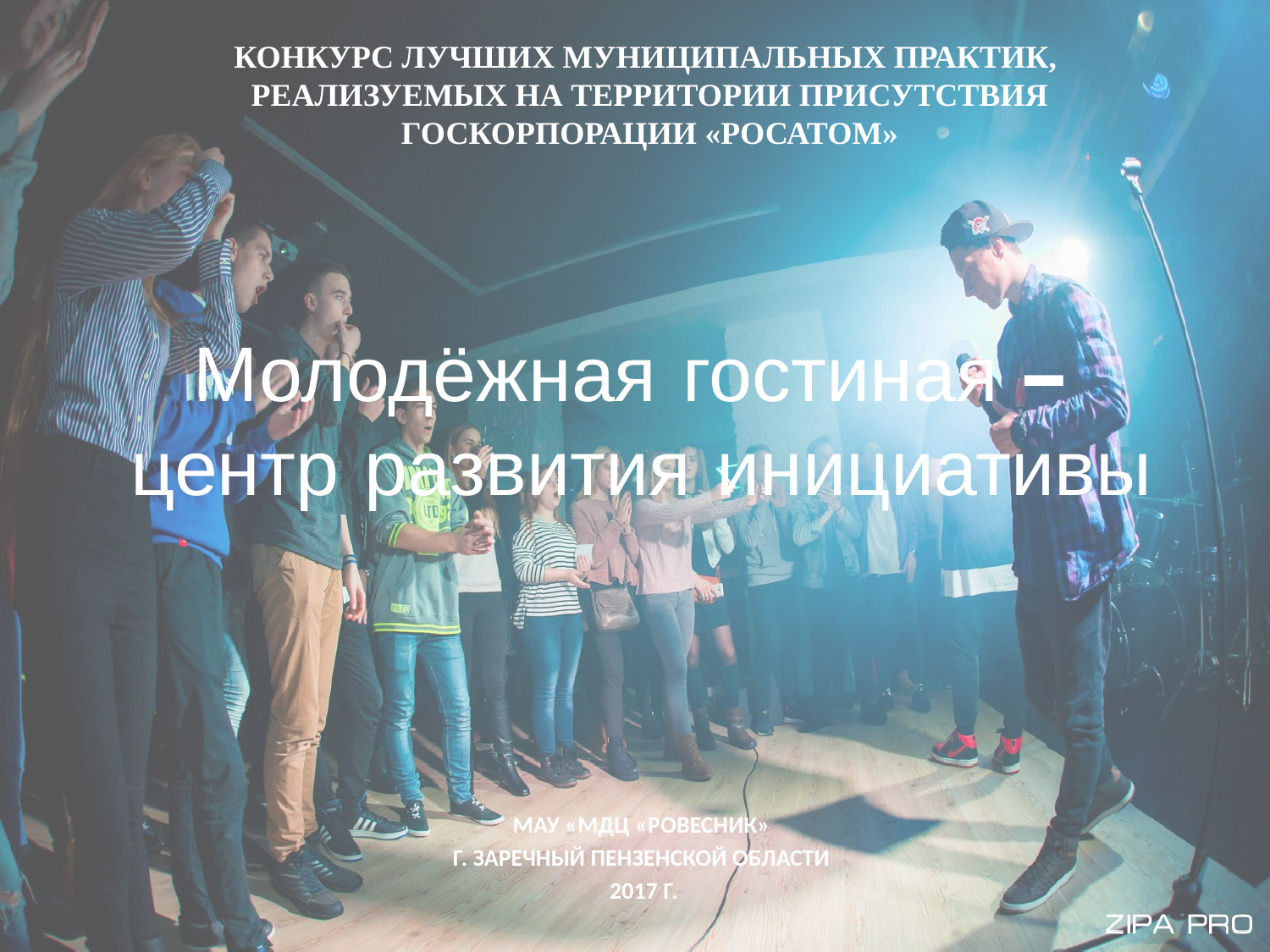

КОНКУРС ЛУЧШИХ МУНИЦИПАЛЬНЫХ ПРАКТИК,
РЕАЛИЗУЕМЫХ НА ТЕРРИТОРИИ ПРИСУТСТВИЯ
 ГОСКОРПОРАЦИИ «РОСАТОМ»
# Молодёжная гостиная – центр развития инициативы
МАУ «МДЦ «РОВЕСНИК»
Г. ЗАРЕЧНЫЙ ПЕНЗЕНСКОЙ ОБЛАСТИ
2017 Г.